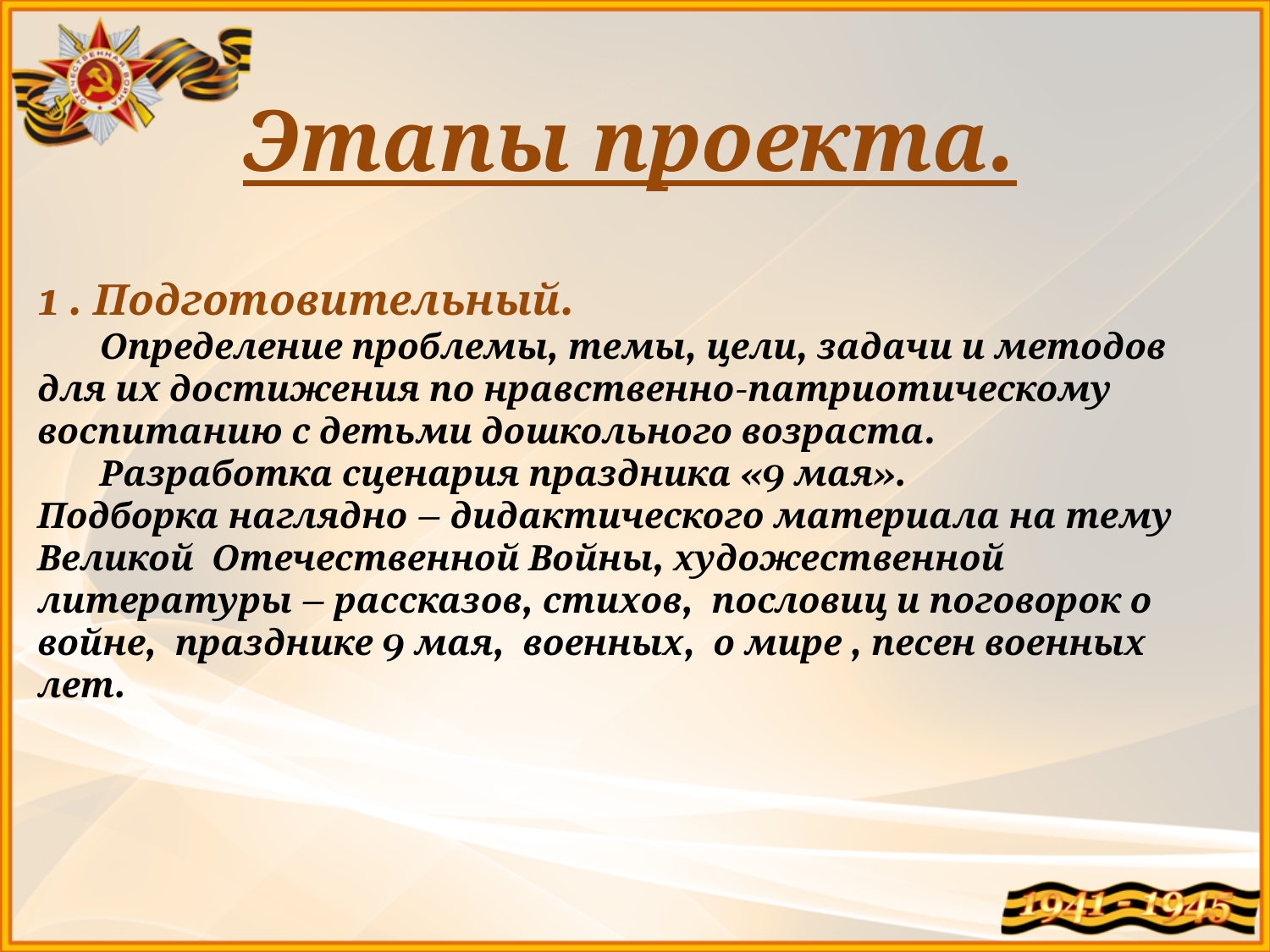

Этапы проекта.

1 . Подготовительный.
       Определение проблемы, темы, цели, задачи и методов для их достижения по нравственно-патриотическому воспитанию с детьми дошкольного возраста.
       Разработка сценария праздника «9 мая».
Подборка наглядно – дидактического материала на тему Великой  Отечественной Войны, художественной литературы – рассказов, стихов,  пословиц и поговорок о войне,  празднике 9 мая,  военных,  о мире , песен военных лет.